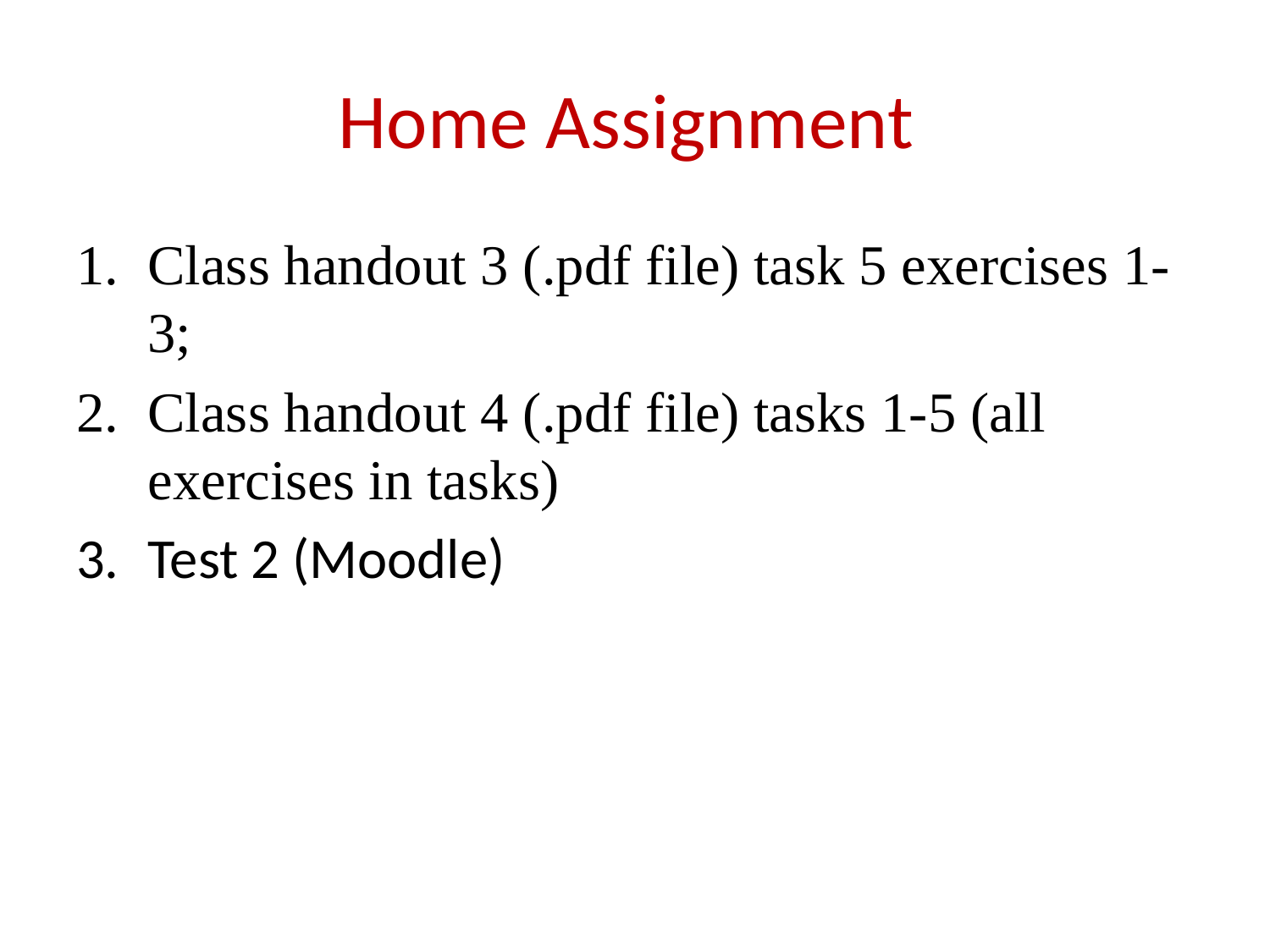

# Home Assignment
Class handout 3 (.pdf file) task 5 exercises 1-3;
Class handout 4 (.pdf file) tasks 1-5 (all exercises in tasks)
Test 2 (Moodle)